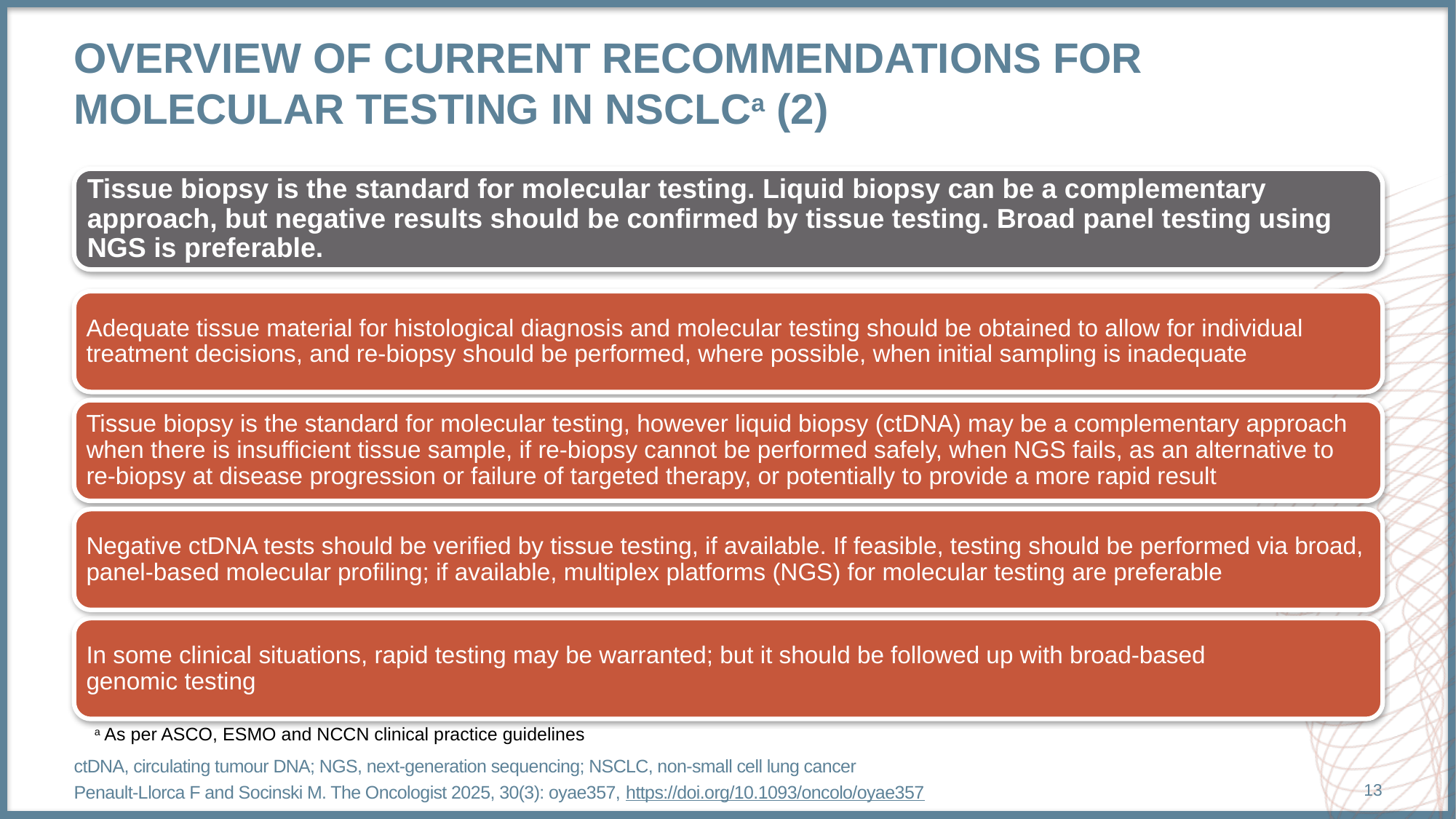

# Overview of current recommendations for molecular testing in nsclca (2)
Tissue biopsy is the standard for molecular testing. Liquid biopsy can be a complementary approach, but negative results should be confirmed by tissue testing. Broad panel testing using NGS is preferable.
Adequate tissue material for histological diagnosis and molecular testing should be obtained to allow for individual treatment decisions, and re-biopsy should be performed, where possible, when initial sampling is inadequate
Tissue biopsy is the standard for molecular testing, however liquid biopsy (ctDNA) may be a complementary approach when there is insufficient tissue sample, if re-biopsy cannot be performed safely, when NGS fails, as an alternative to re-biopsy at disease progression or failure of targeted therapy, or potentially to provide a more rapid result
Negative ctDNA tests should be verified by tissue testing, if available. If feasible, testing should be performed via broad, panel-based molecular profiling; if available, multiplex platforms (NGS) for molecular testing are preferable
In some clinical situations, rapid testing may be warranted; but it should be followed up with broad-based
genomic testing
a As per ASCO, ESMO and NCCN clinical practice guidelines
ctDNA, circulating tumour DNA; NGS, next-generation sequencing; NSCLC, non-small cell lung cancer
Penault-Llorca F and Socinski M. The Oncologist 2025, 30(3): oyae357, https://doi.org/10.1093/oncolo/oyae357
13